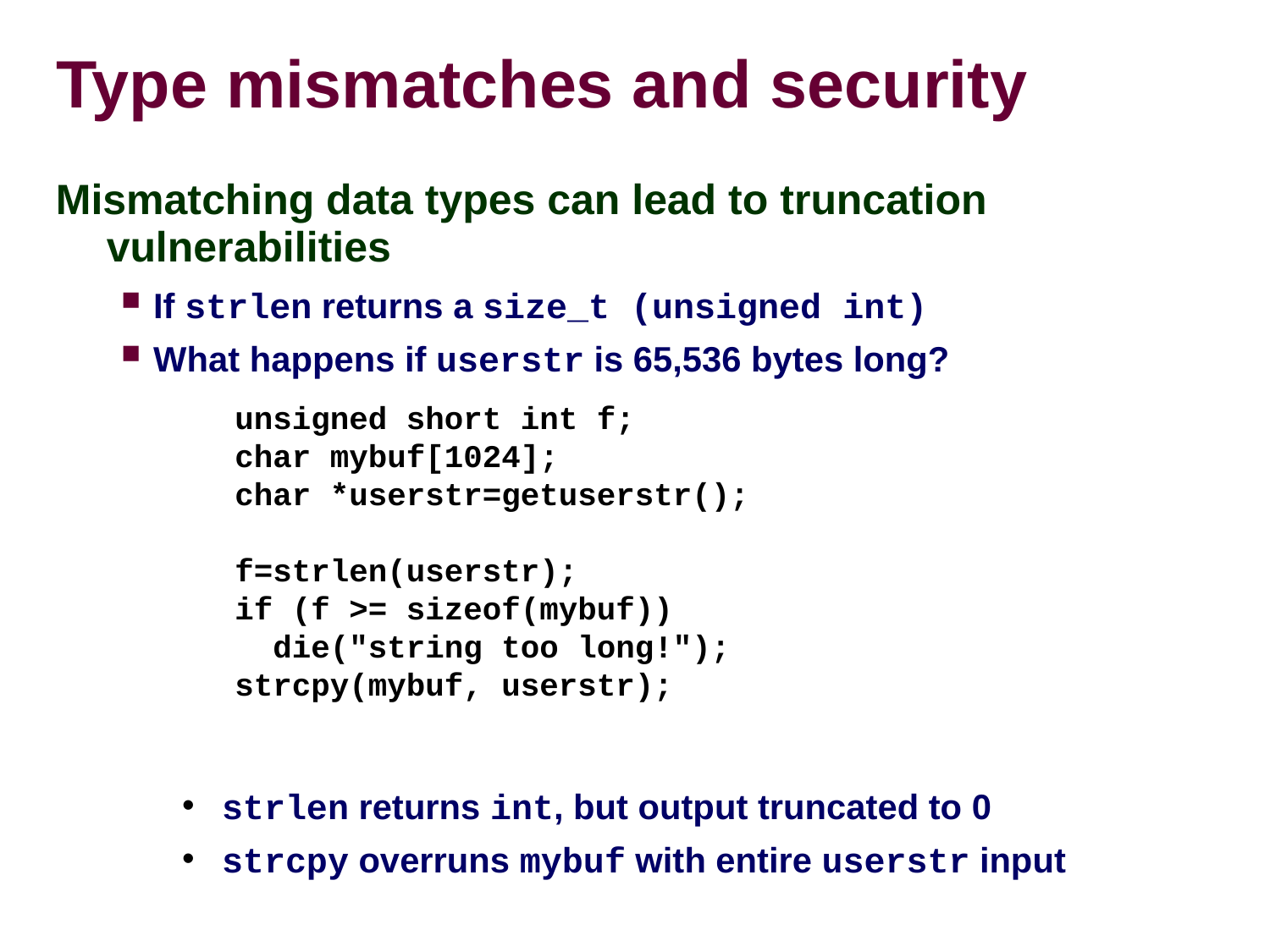

# Type mismatches and security
Mismatching data types can lead to truncation vulnerabilities
If strlen returns a size_t (unsigned int)
What happens if userstr is 65,536 bytes long?

unsigned short int f;
char mybuf[1024];
char *userstr=getuserstr();

f=strlen(userstr);
if (f >= sizeof(mybuf))
  die("string too long!");
strcpy(mybuf, userstr);
strlen returns int, but output truncated to 0
strcpy overruns mybuf with entire userstr input